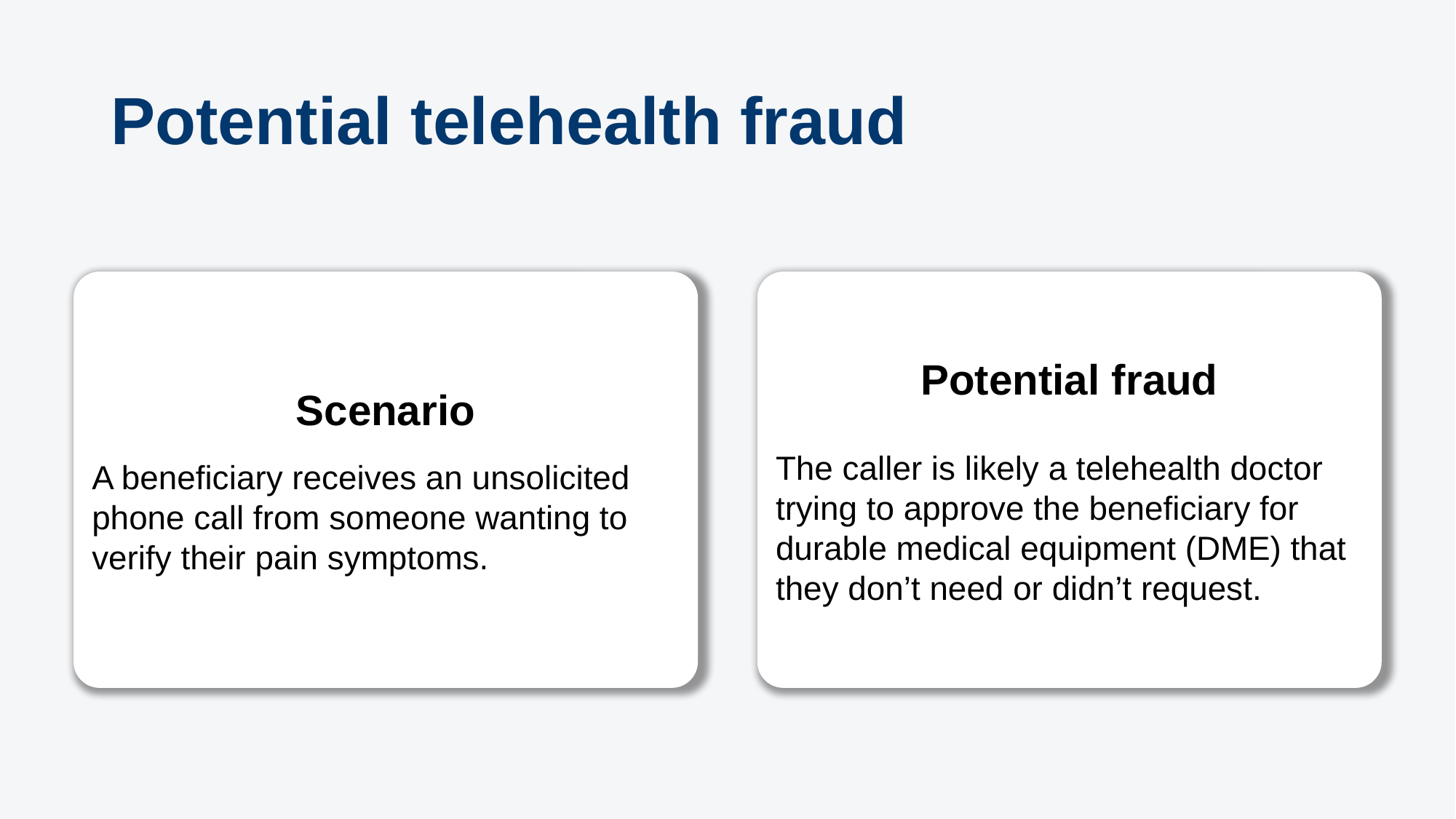

Potential telehealth fraud
Potential fraud

The caller is likely a telehealth doctor trying to approve the beneficiary for durable medical equipment (DME) that they don’t need or didn’t request.
Scenario

A beneficiary receives an unsolicited phone call from someone wanting to verify their pain symptoms.